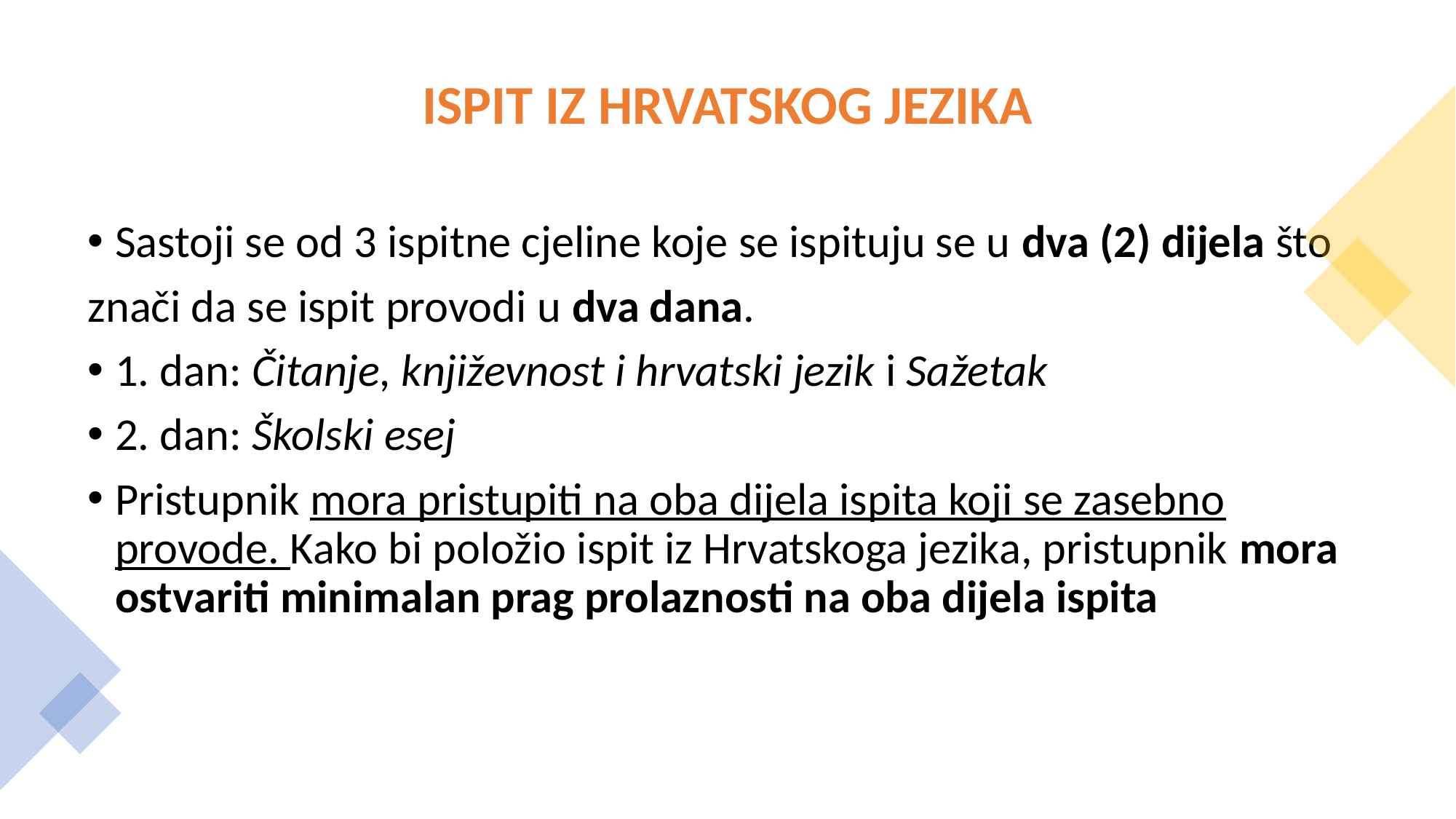

# ISPIT IZ HRVATSKOG JEZIKA

Sastoji se od 3 ispitne cjeline koje se ispituju se u dva (2) dijela što
znači da se ispit provodi u dva dana.
1. dan: Čitanje, književnost i hrvatski jezik i Sažetak
2. dan: Školski esej
Pristupnik mora pristupiti na oba dijela ispita koji se zasebno provode. Kako bi položio ispit iz Hrvatskoga jezika, pristupnik mora ostvariti minimalan prag prolaznosti na oba dijela ispita